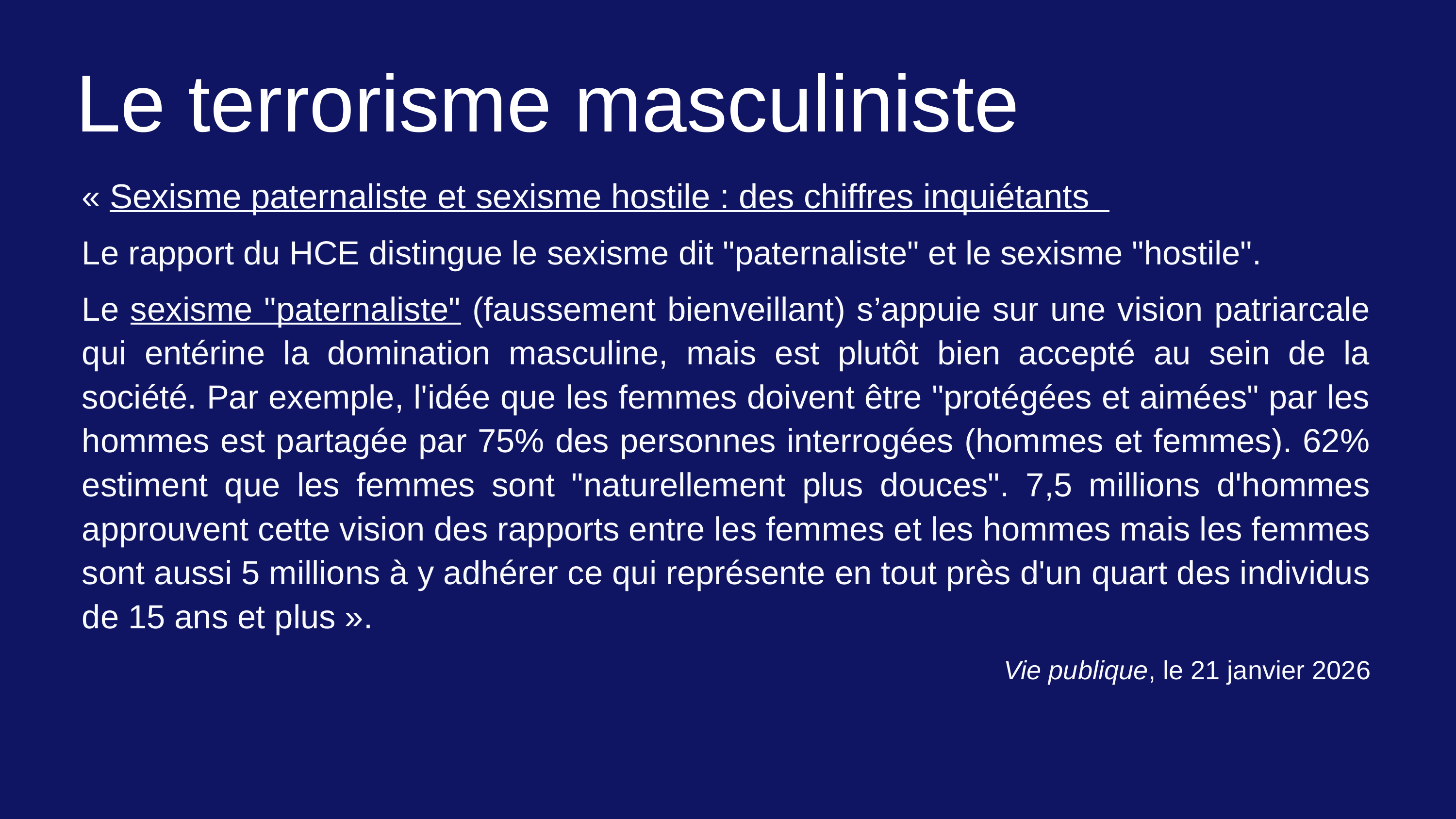

Le terrorisme masculiniste
« Sexisme paternaliste et sexisme hostile : des chiffres inquiétants
Le rapport du HCE distingue le sexisme dit "paternaliste" et le sexisme "hostile".
Le sexisme "paternaliste" (faussement bienveillant) s’appuie sur une vision patriarcale qui entérine la domination masculine, mais est plutôt bien accepté au sein de la société. Par exemple, l'idée que les femmes doivent être "protégées et aimées" par les hommes est partagée par 75% des personnes interrogées (hommes et femmes). 62% estiment que les femmes sont "naturellement plus douces". 7,5 millions d'hommes approuvent cette vision des rapports entre les femmes et les hommes mais les femmes sont aussi 5 millions à y adhérer ce qui représente en tout près d'un quart des individus de 15 ans et plus ».
Vie publique, le 21 janvier 2026